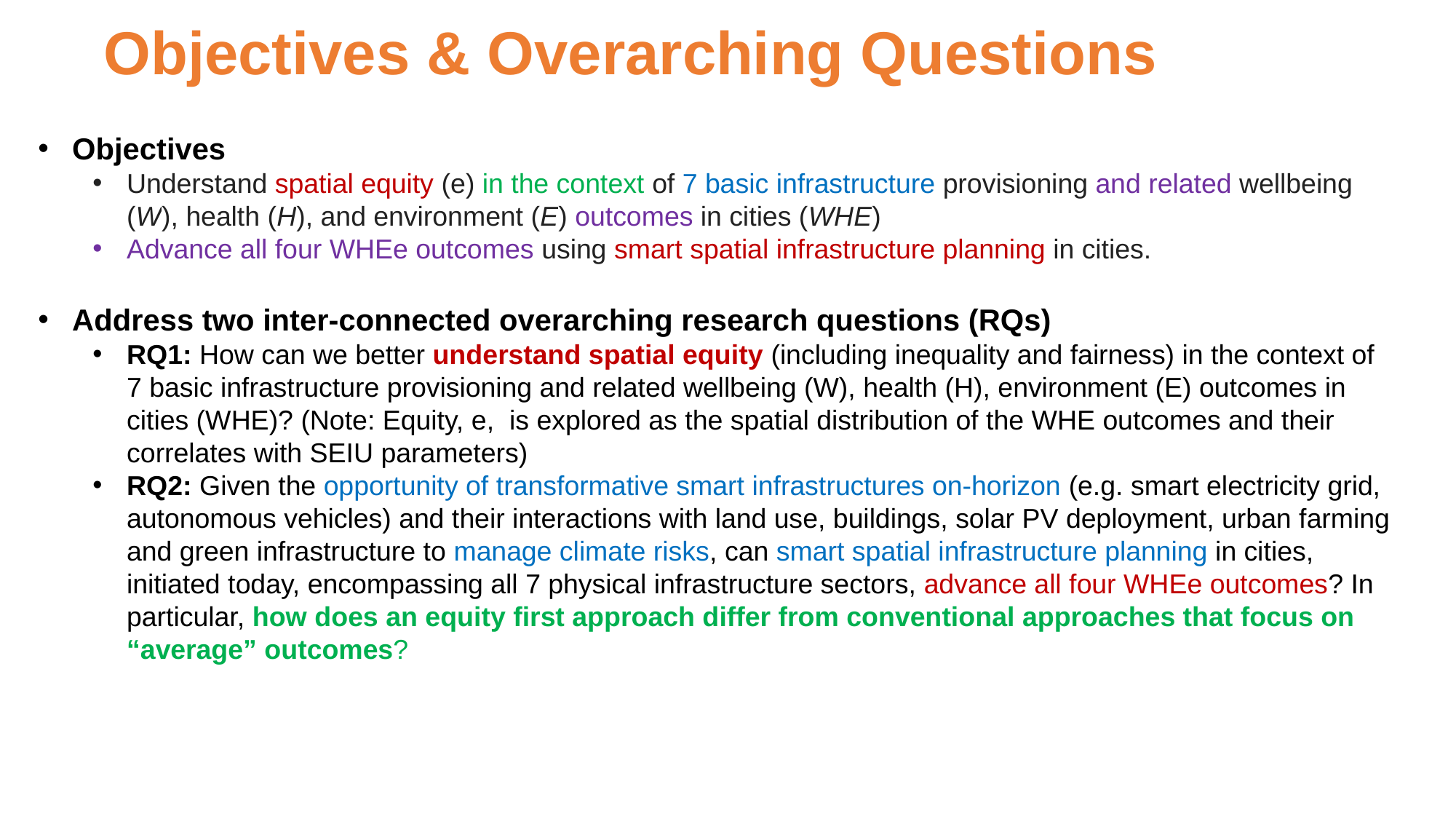

Objectives & Overarching Questions

Objectives
Understand spatial equity (e) in the context of 7 basic infrastructure provisioning and related wellbeing (W), health (H), and environment (E) outcomes in cities (WHE)
Advance all four WHEe outcomes using smart spatial infrastructure planning in cities.

Address two inter-connected overarching research questions (RQs)
RQ1: How can we better understand spatial equity (including inequality and fairness) in the context of 7 basic infrastructure provisioning and related wellbeing (W), health (H), environment (E) outcomes in cities (WHE)? (Note: Equity, e,  is explored as the spatial distribution of the WHE outcomes and their correlates with SEIU parameters)
RQ2: Given the opportunity of transformative smart infrastructures on-horizon (e.g. smart electricity grid, autonomous vehicles) and their interactions with land use, buildings, solar PV deployment, urban farming and green infrastructure to manage climate risks, can smart spatial infrastructure planning in cities, initiated today, encompassing all 7 physical infrastructure sectors, advance all four WHEe outcomes? In particular, how does an equity first approach differ from conventional approaches that focus on  “average” outcomes?